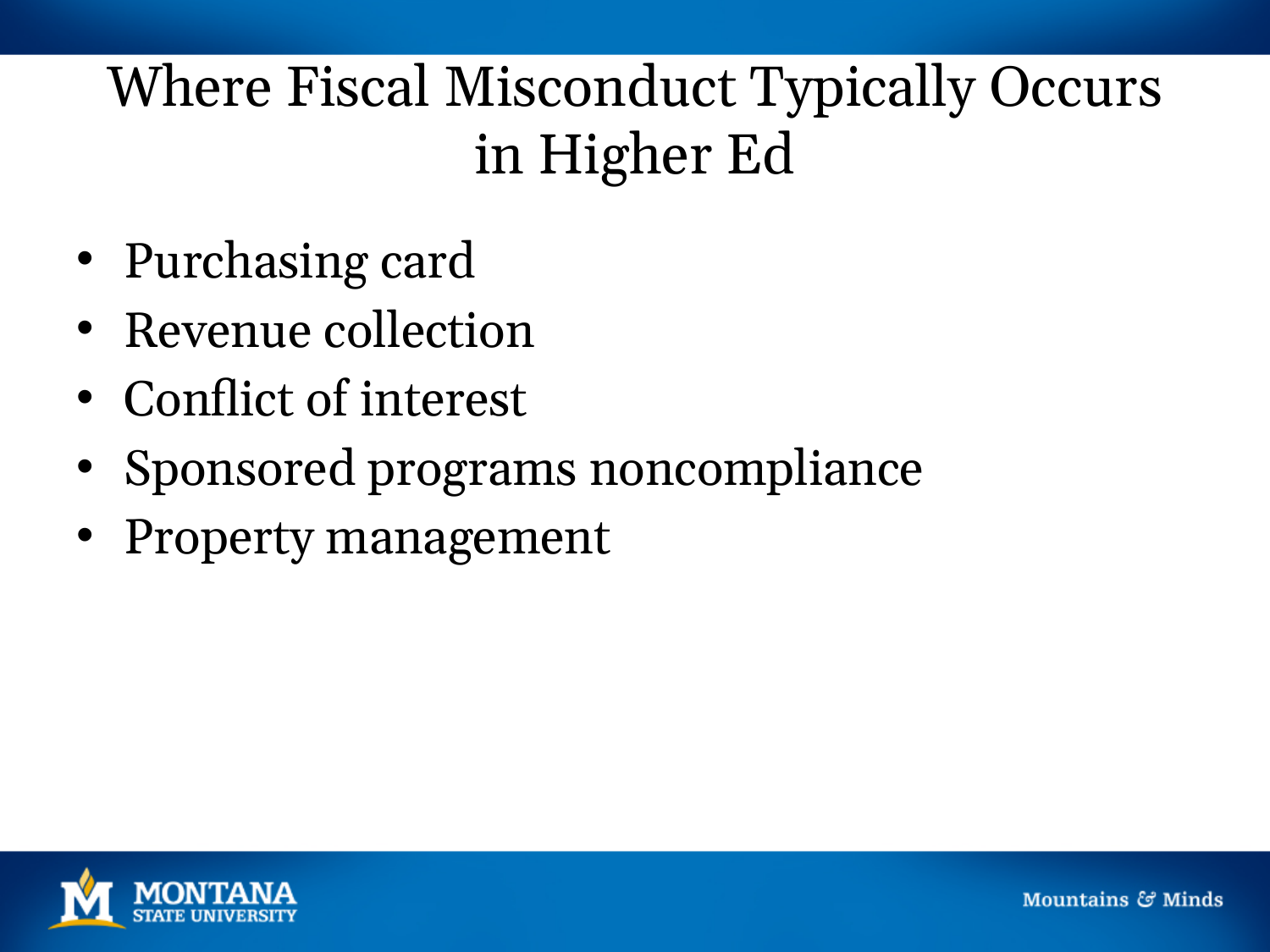

# Where Fiscal Misconduct Typically Occurs in Higher Ed
Purchasing card
Revenue collection
Conflict of interest
Sponsored programs noncompliance
Property management